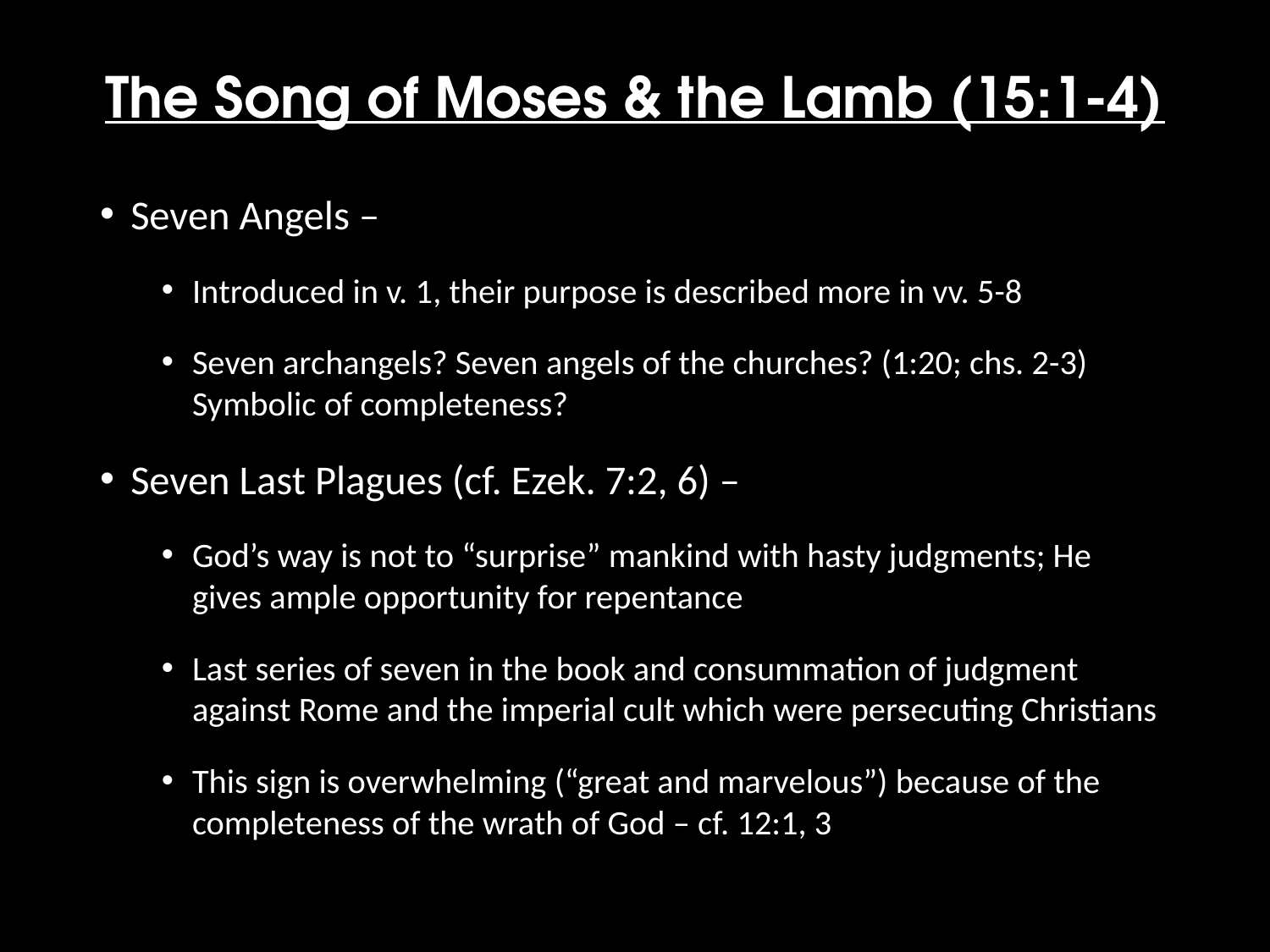

# The Song of Moses & the Lamb (15:1-4)
Seven Angels –
Introduced in v. 1, their purpose is described more in vv. 5-8
Seven archangels? Seven angels of the churches? (1:20; chs. 2-3) Symbolic of completeness?
Seven Last Plagues (cf. Ezek. 7:2, 6) –
God’s way is not to “surprise” mankind with hasty judgments; He gives ample opportunity for repentance
Last series of seven in the book and consummation of judgment against Rome and the imperial cult which were persecuting Christians
This sign is overwhelming (“great and marvelous”) because of the completeness of the wrath of God – cf. 12:1, 3